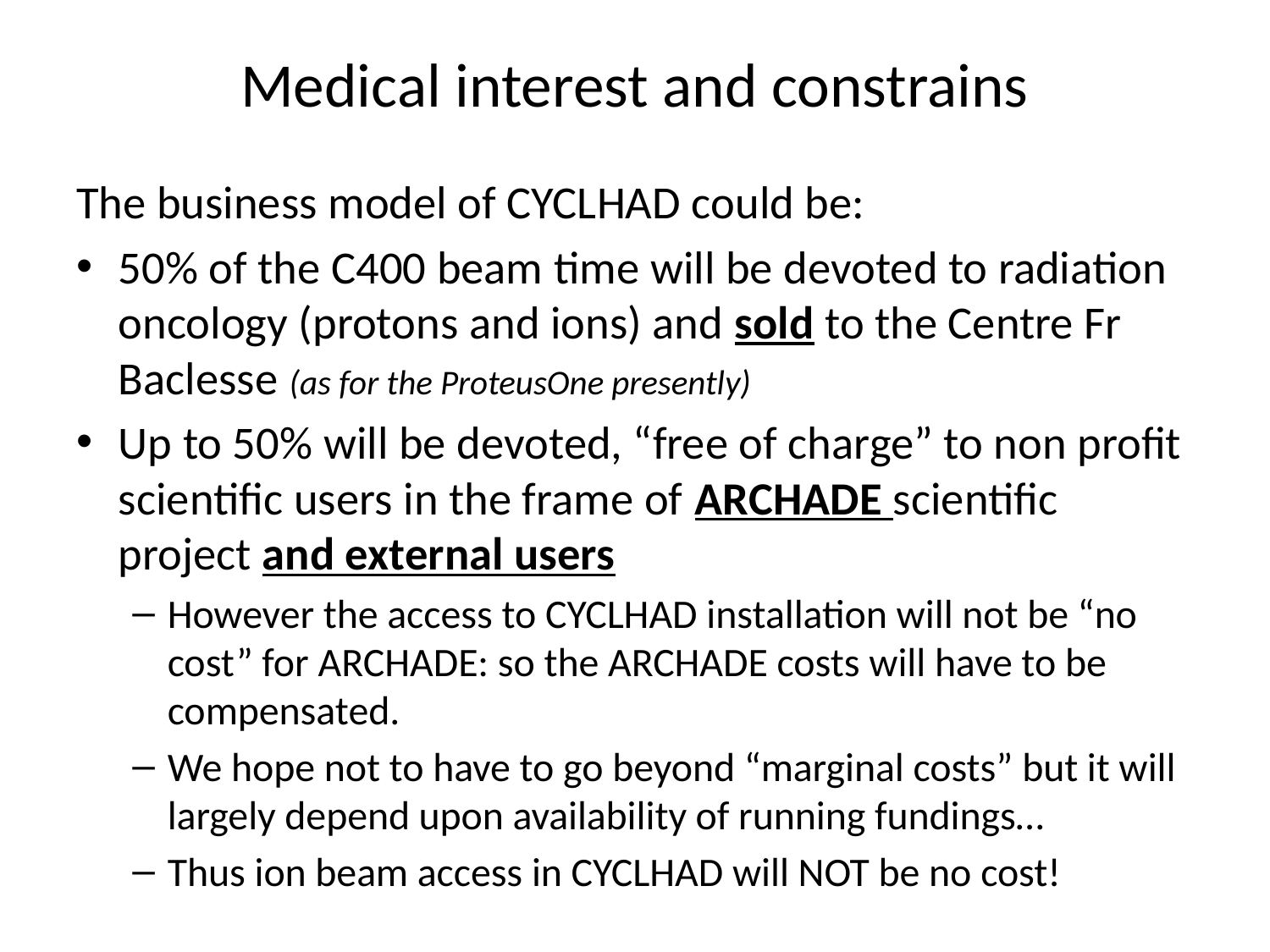

# Medical interest and constrains
The business model of CYCLHAD could be:
50% of the C400 beam time will be devoted to radiation oncology (protons and ions) and sold to the Centre Fr Baclesse (as for the ProteusOne presently)
Up to 50% will be devoted, “free of charge” to non profit scientific users in the frame of ARCHADE scientific project and external users
However the access to CYCLHAD installation will not be “no cost” for ARCHADE: so the ARCHADE costs will have to be compensated.
We hope not to have to go beyond “marginal costs” but it will largely depend upon availability of running fundings…
Thus ion beam access in CYCLHAD will NOT be no cost!